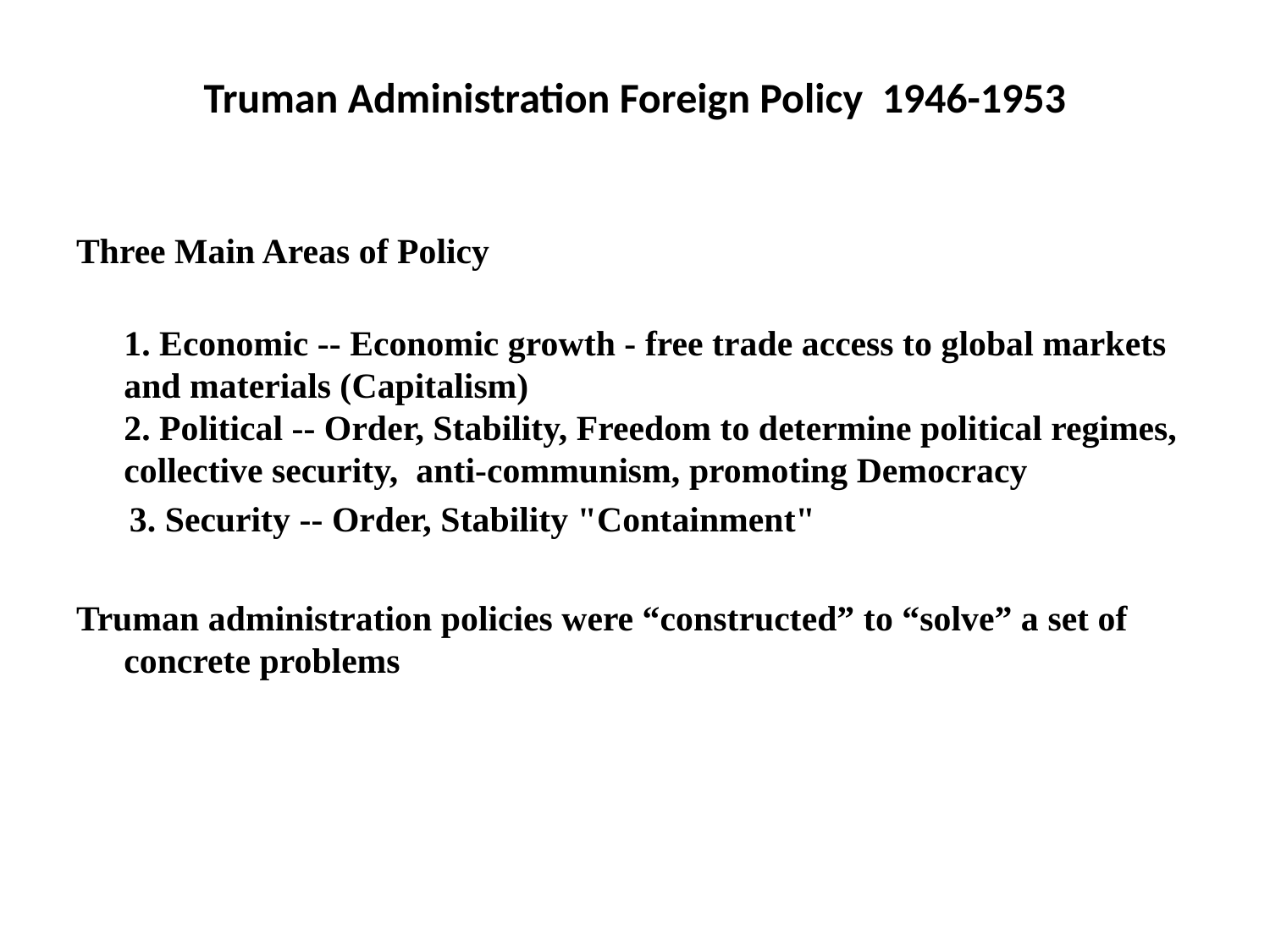

# Truman Administration Foreign Policy  1946-1953
Three Main Areas of Policy
1. Economic -- Economic growth - free trade access to global markets and materials (Capitalism)
2. Political -- Order, Stability, Freedom to determine political regimes, collective security,  anti-communism, promoting Democracy
      3. Security -- Order, Stability "Containment"

Truman administration policies were “constructed” to “solve” a set of concrete problems